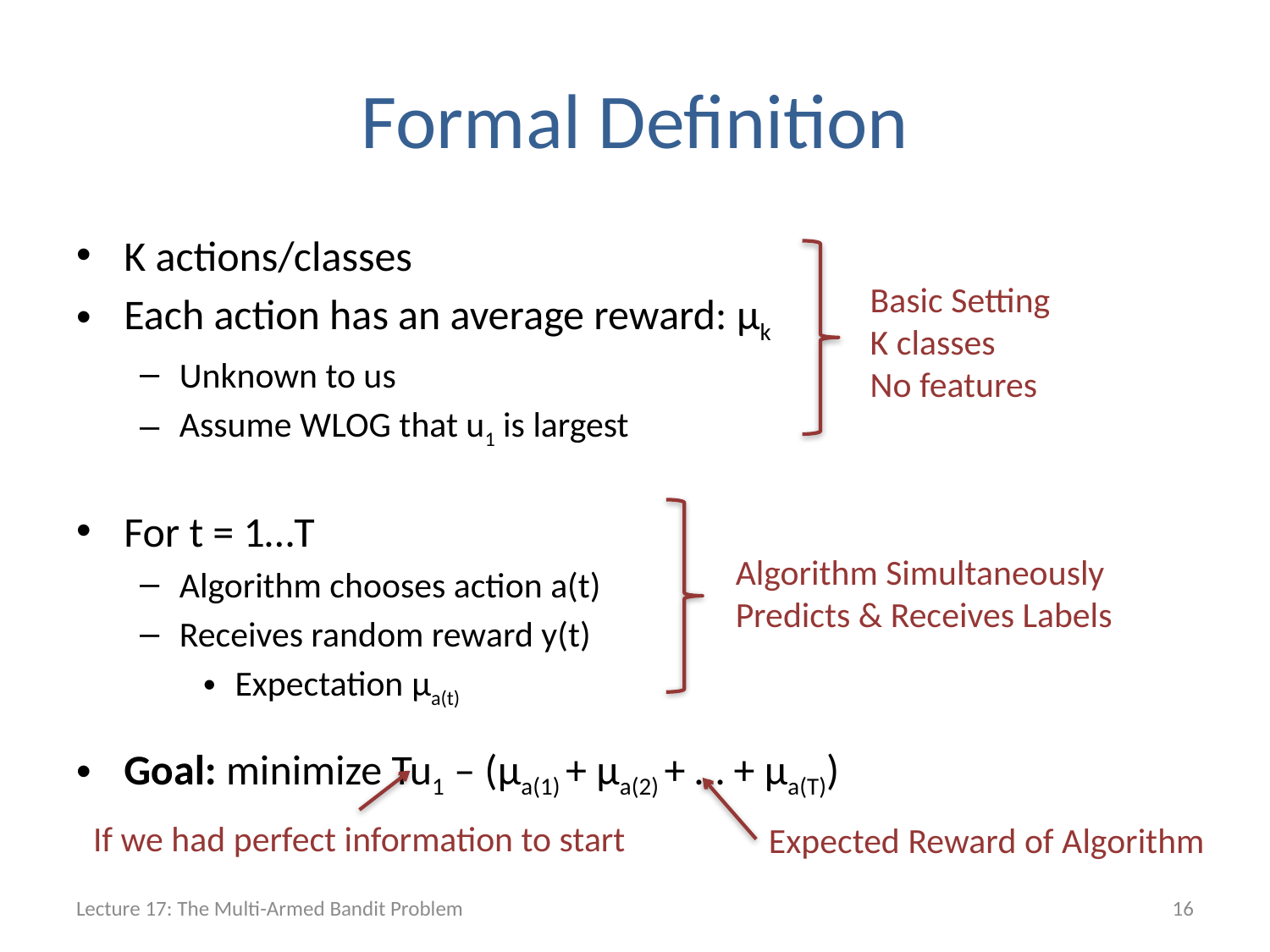

# Formal Definition
K actions/classes
Each action has an average reward: μk
Unknown to us
Assume WLOG that u1 is largest

For t = 1…T
Algorithm chooses action a(t)
Receives random reward y(t)
Expectation μa(t)

Goal: minimize Tu1 – (μa(1) + μa(2) + … + μa(T))

Basic Setting
K classes
No features

Algorithm Simultaneously
Predicts & Receives Labels
If we had perfect information to start
Expected Reward of Algorithm
Lecture 17: The Multi-Armed Bandit Problem
16